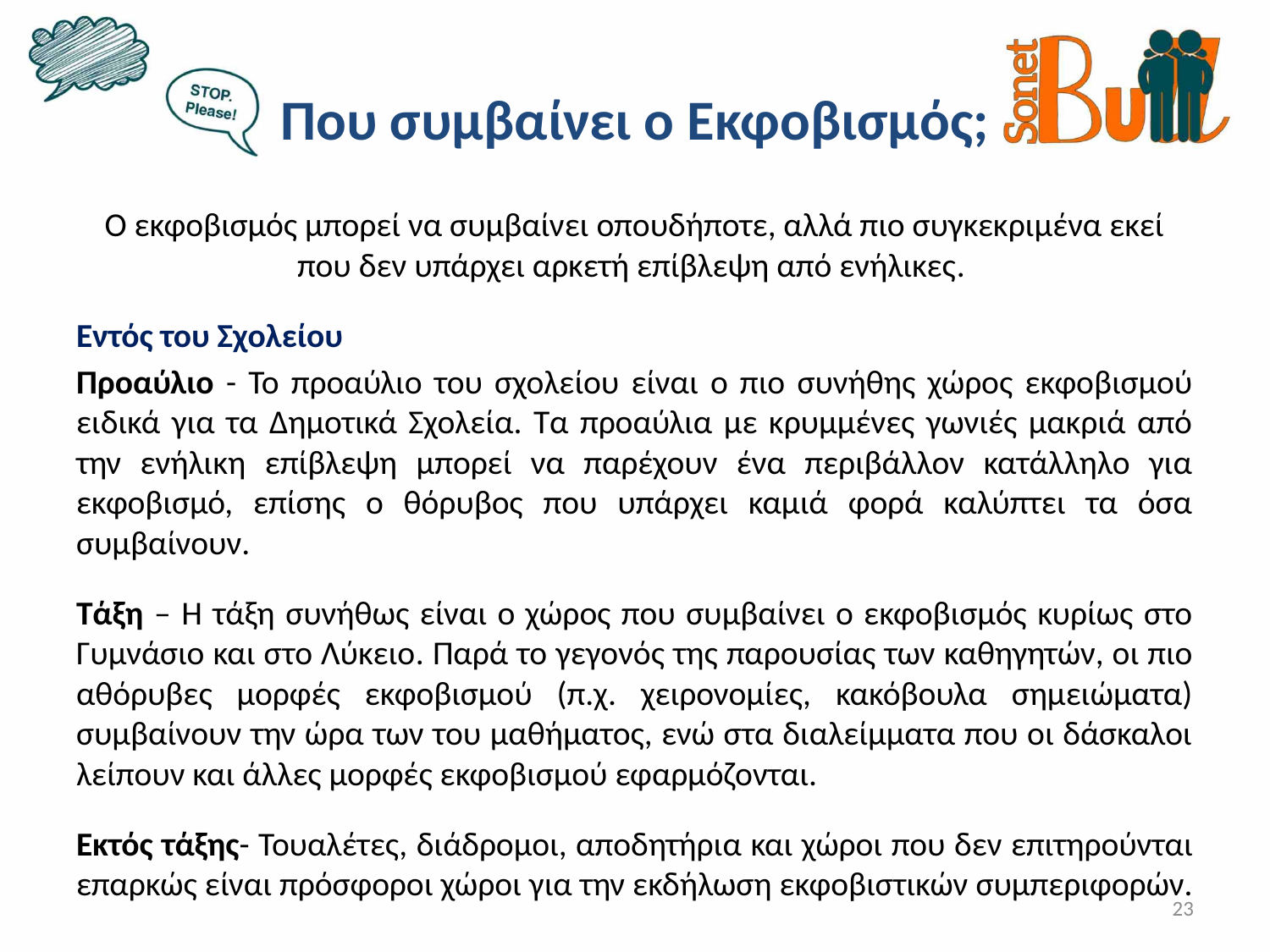

# Που συμβαίνει ο Εκφοβισμός;
Ο εκφοβισμός μπορεί να συμβαίνει οπουδήποτε, αλλά πιο συγκεκριμένα εκεί που δεν υπάρχει αρκετή επίβλεψη από ενήλικες.

Εντός του Σχολείου
Προαύλιο - Το προαύλιο του σχολείου είναι ο πιο συνήθης χώρος εκφοβισμού ειδικά για τα Δημοτικά Σχολεία. Τα προαύλια με κρυμμένες γωνιές μακριά από την ενήλικη επίβλεψη μπορεί να παρέχουν ένα περιβάλλον κατάλληλο για εκφοβισμό, επίσης ο θόρυβος που υπάρχει καμιά φορά καλύπτει τα όσα συμβαίνουν.

Τάξη – Η τάξη συνήθως είναι ο χώρος που συμβαίνει ο εκφοβισμός κυρίως στο Γυμνάσιο και στο Λύκειο. Παρά το γεγονός της παρουσίας των καθηγητών, οι πιο αθόρυβες μορφές εκφοβισμού (π.χ. χειρονομίες, κακόβουλα σημειώματα) συμβαίνουν την ώρα των του μαθήματος, ενώ στα διαλείμματα που οι δάσκαλοι λείπουν και άλλες μορφές εκφοβισμού εφαρμόζονται.

Εκτός τάξης- Τουαλέτες, διάδρομοι, αποδητήρια και χώροι που δεν επιτηρούνται επαρκώς είναι πρόσφοροι χώροι για την εκδήλωση εκφοβιστικών συμπεριφορών.
23